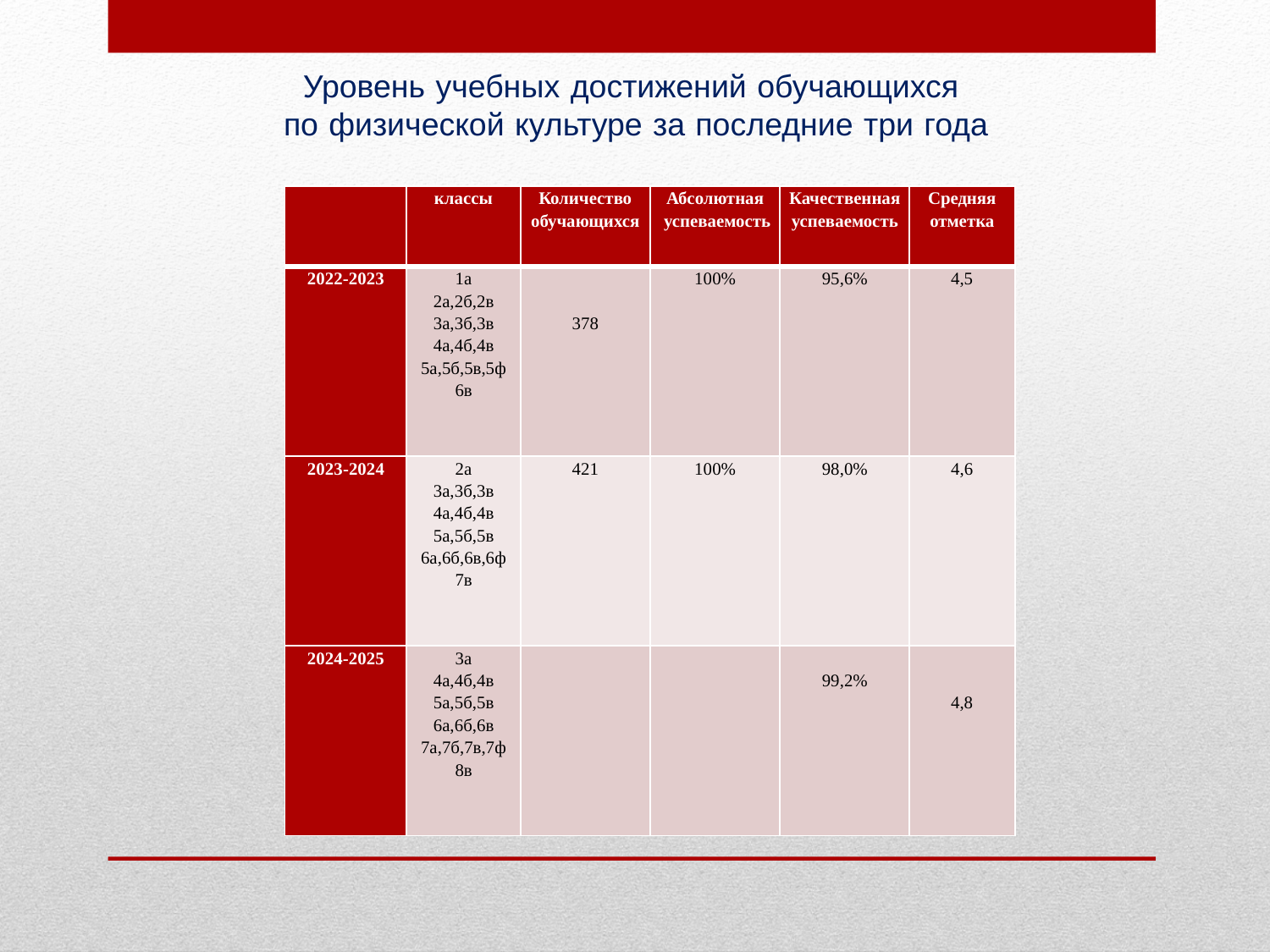

Уровень учебных достижений обучающихся
по физической культуре за последние три года
|  | классы | Количество обучающихся | Абсолютная успеваемость | Качественная успеваемость | Средняя отметка |
| --- | --- | --- | --- | --- | --- |
| 2022-2023 | 1а 2а,2б,2в 3а,3б,3в 4а,4б,4в 5а,5б,5в,5ф 6в | 378 | 100% | 95,6% | 4,5 |
| 2023-2024 | 2а 3а,3б,3в 4а,4б,4в 5а,5б,5в 6а,6б,6в,6ф 7в | 421 | 100% | 98,0% | 4,6 |
| 2024-2025 | 3а 4а,4б,4в 5а,5б,5в 6а,6б,6в 7а,7б,7в,7ф 8в |  |  | 99,2% | 4,8 |